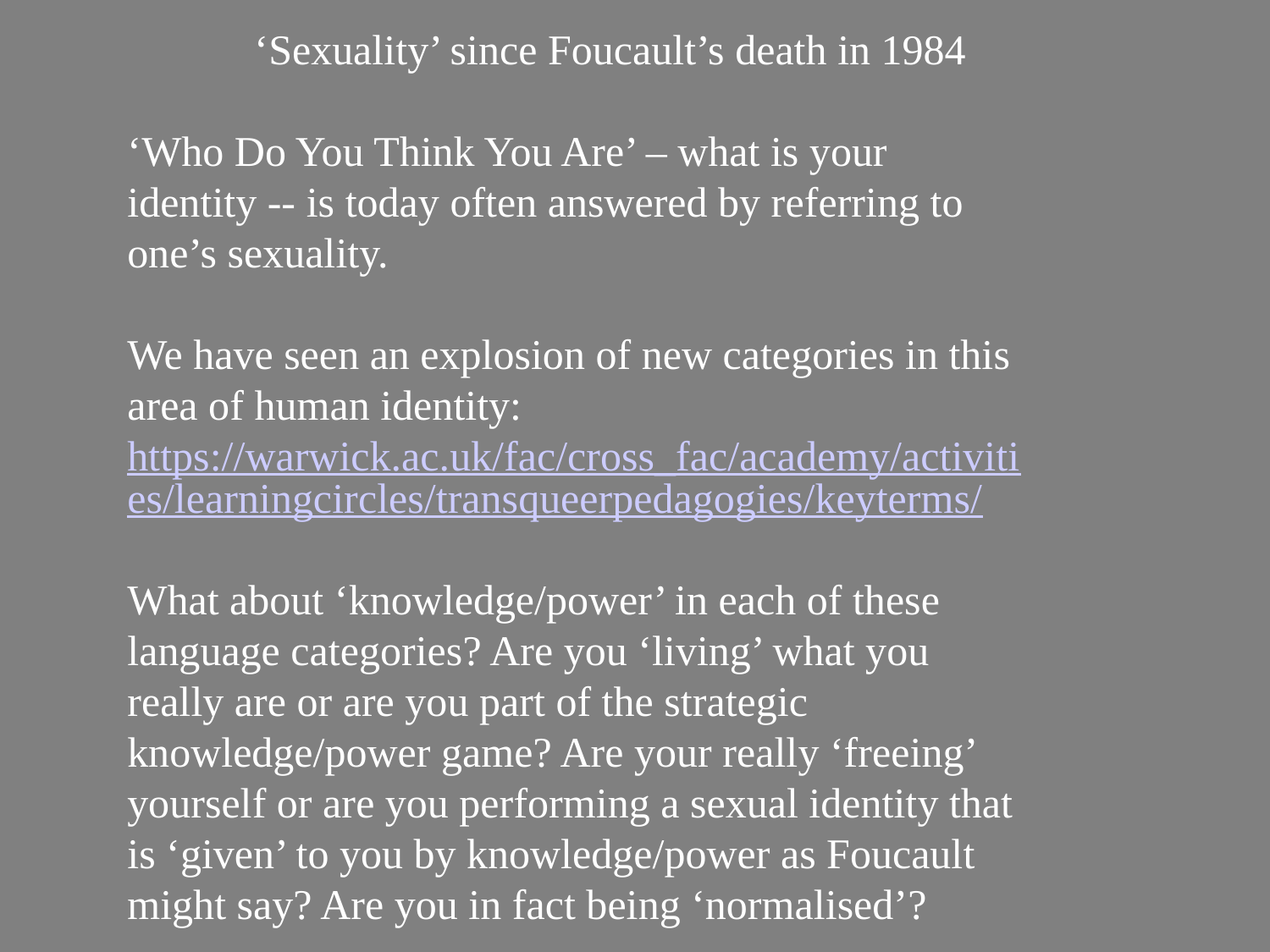

‘Sexuality’ since Foucault’s death in 1984

‘Who Do You Think You Are’ – what is your identity -- is today often answered by referring to one’s sexuality.

We have seen an explosion of new categories in this area of human identity:
https://warwick.ac.uk/fac/cross_fac/academy/activities/learningcircles/transqueerpedagogies/keyterms/

What about ‘knowledge/power’ in each of these language categories? Are you ‘living’ what you really are or are you part of the strategic knowledge/power game? Are your really ‘freeing’ yourself or are you performing a sexual identity that is ‘given’ to you by knowledge/power as Foucault might say? Are you in fact being ‘normalised’?